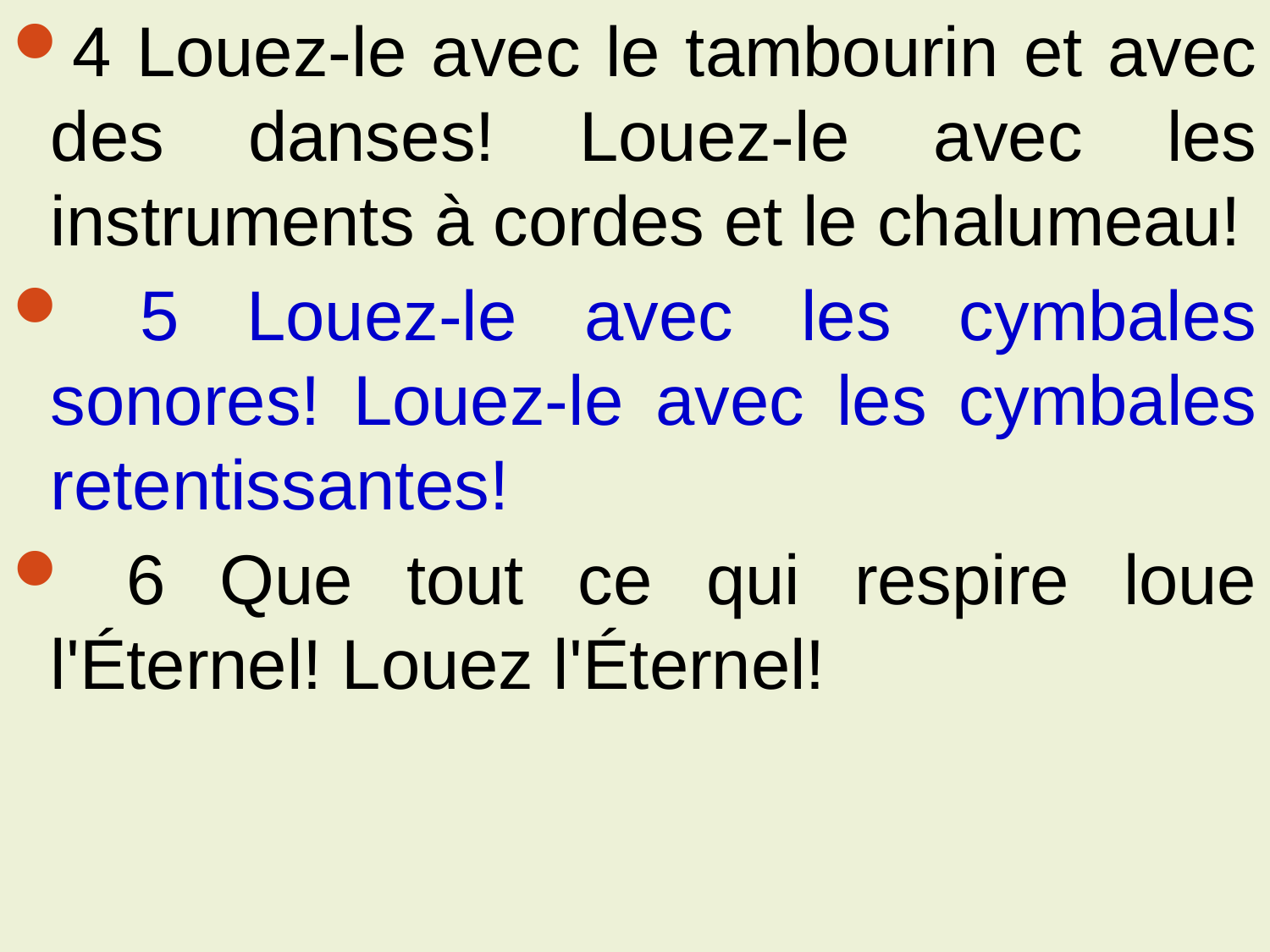

4 Louez-le avec le tambourin et avec des danses! Louez-le avec les instruments à cordes et le chalumeau!
 5 Louez-le avec les cymbales sonores! Louez-le avec les cymbales retentissantes!
 6 Que tout ce qui respire loue l'Éternel! Louez l'Éternel!